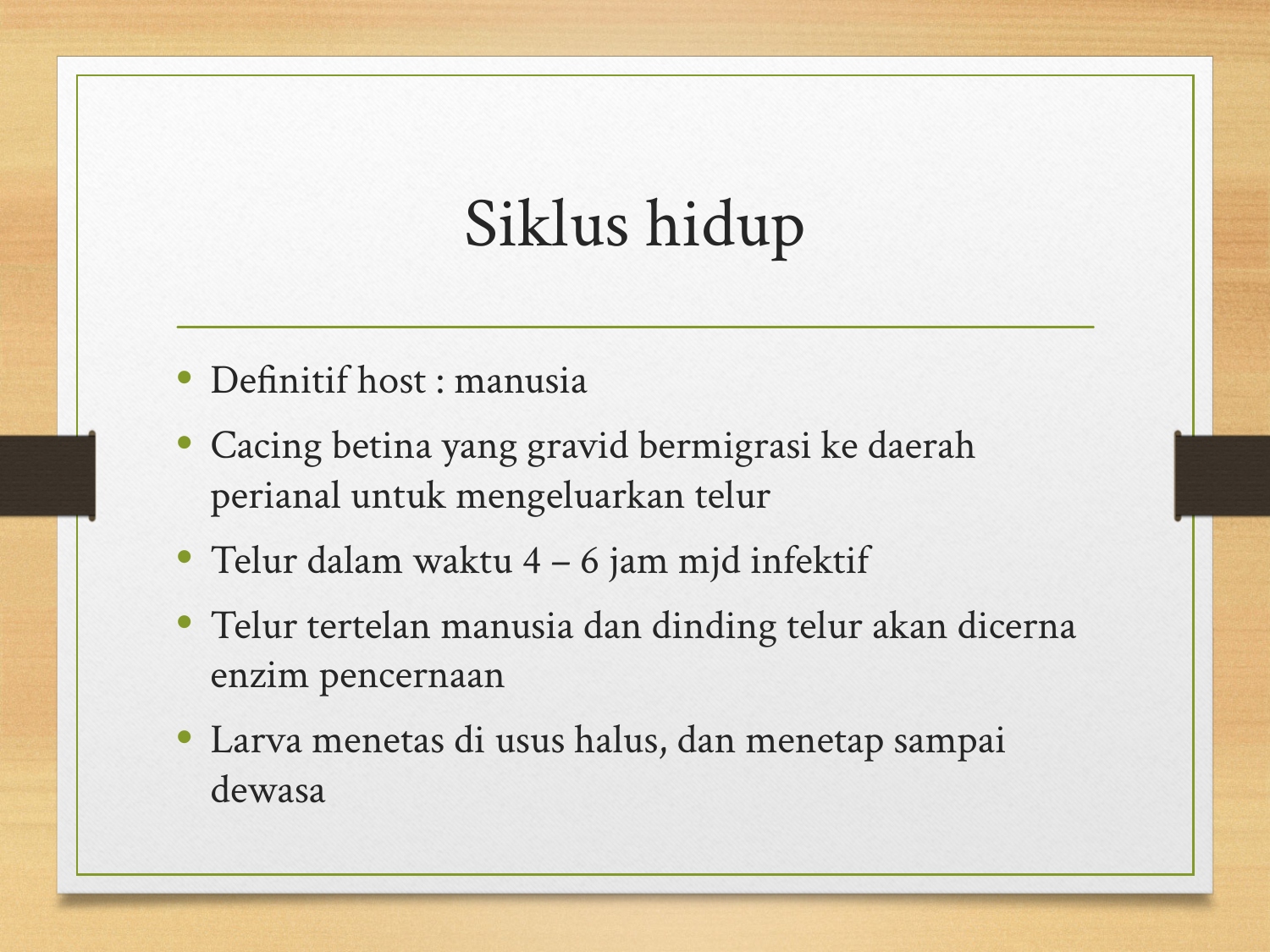

# Siklus hidup
Definitif host : manusia
Cacing betina yang gravid bermigrasi ke daerah perianal untuk mengeluarkan telur
Telur dalam waktu 4 – 6 jam mjd infektif
Telur tertelan manusia dan dinding telur akan dicerna enzim pencernaan
Larva menetas di usus halus, dan menetap sampai dewasa